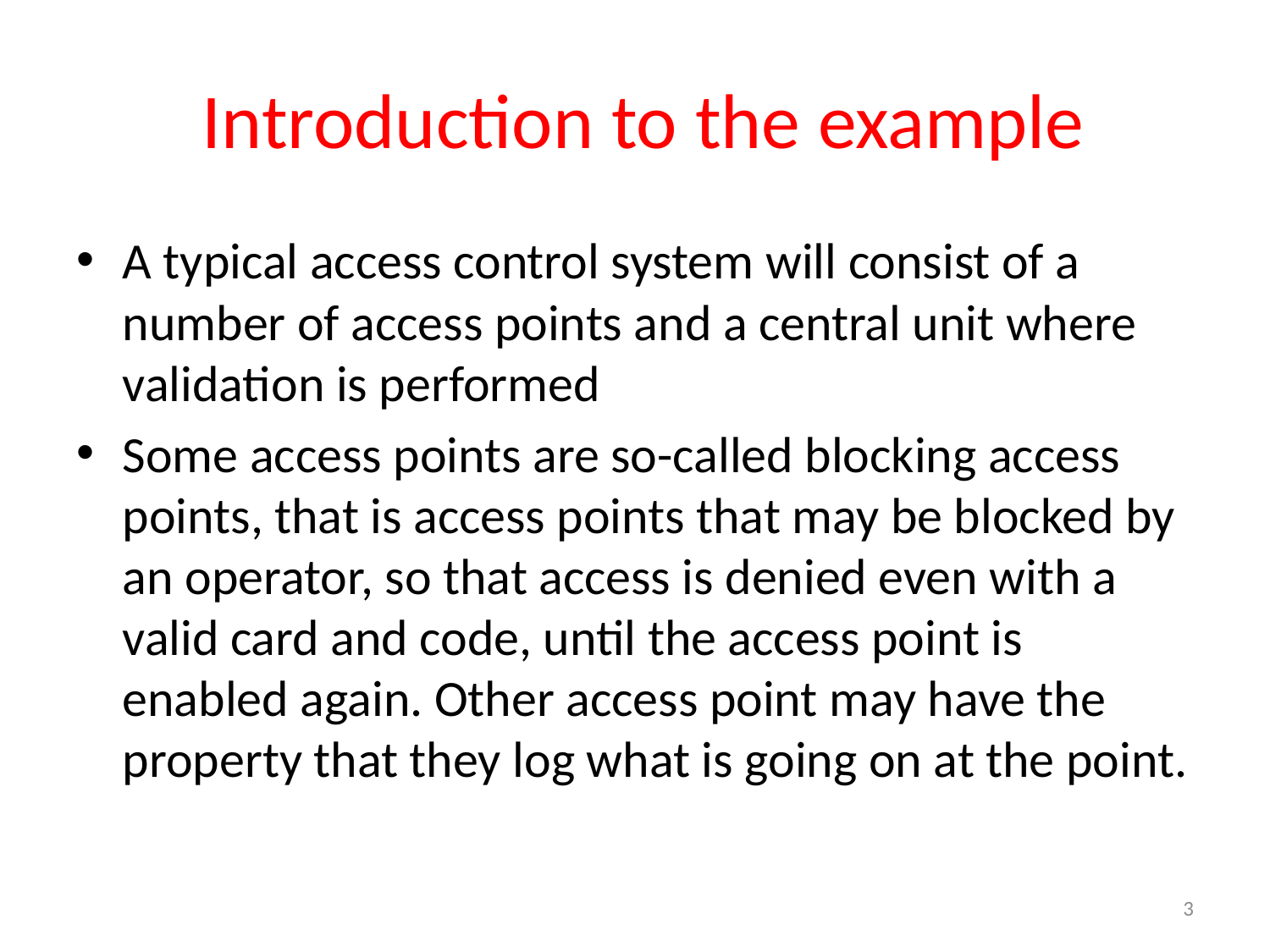

# Introduction to the example
A typical access control system will consist of a number of access points and a central unit where validation is performed
Some access points are so-called blocking access points, that is access points that may be blocked by an operator, so that access is denied even with a valid card and code, until the access point is enabled again. Other access point may have the property that they log what is going on at the point.
3